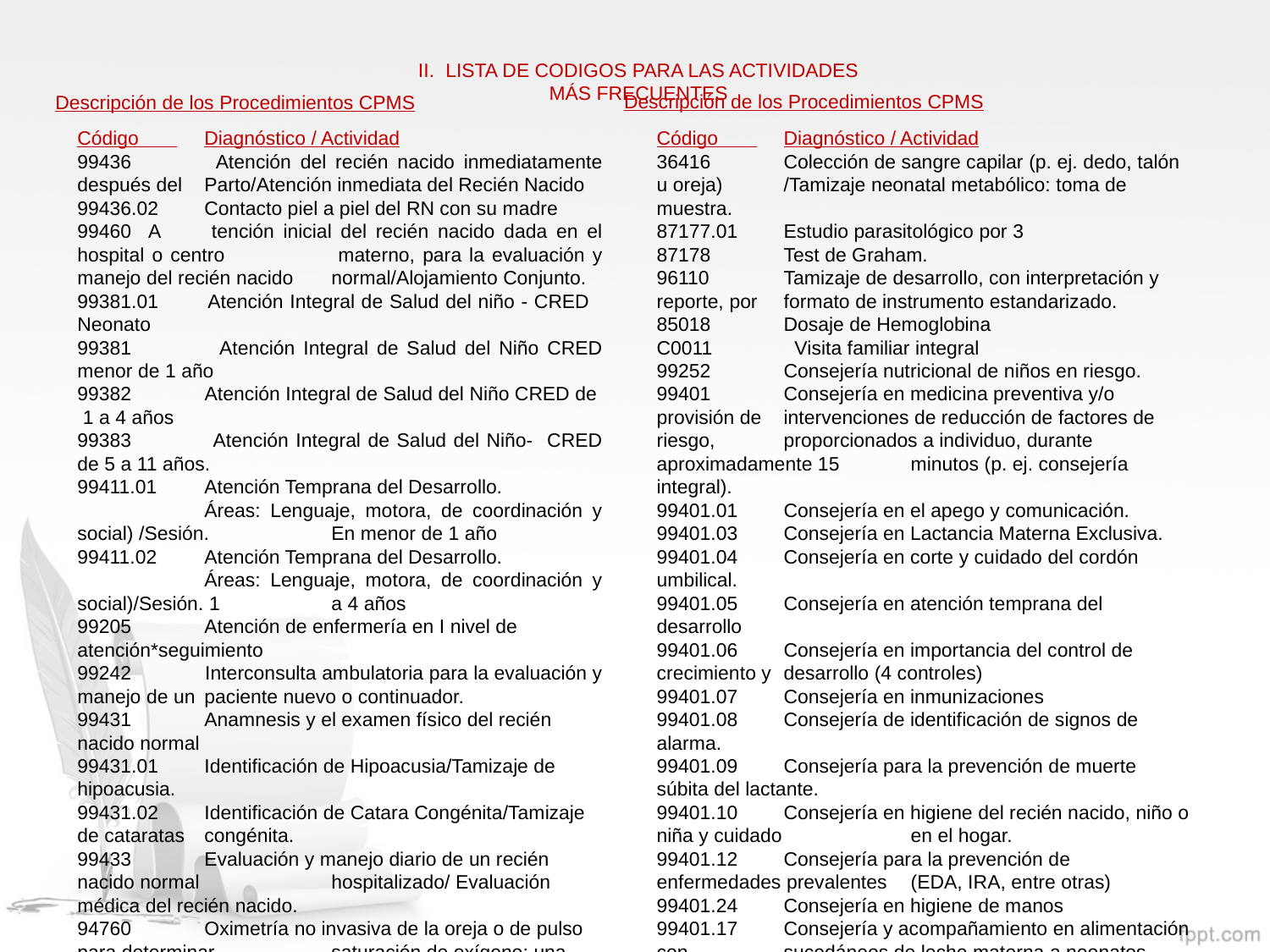

II.  LISTA DE CODIGOS PARA LAS ACTIVIDADES MÁS FRECUENTES
Descripción de los Procedimientos CPMS
Descripción de los Procedimientos CPMS
Código       	Diagnóstico / Actividad
99436   	Atención del recién nacido inmediatamente después del 	Parto/Atención inmediata del Recién Nacido
99436.02 	Contacto piel a piel del RN con su madre
99460  A	tención inicial del recién nacido dada en el hospital o centro 	materno, para la evaluación y manejo del recién nacido 	normal/Alojamiento Conjunto.
99381.01   	Atención Integral de Salud del niño - CRED   Neonato
99381     	Atención Integral de Salud del Niño CRED menor de 1 año
99382     	Atención Integral de Salud del Niño CRED de   1 a 4 años
99383     	Atención Integral de Salud del Niño-  CRED de 5 a 11 años.
99411.01 	Atención Temprana del Desarrollo.
	Áreas: Lenguaje, motora, de coordinación y social) /Sesión. 	En menor de 1 año
99411.02 	Atención Temprana del Desarrollo.
	Áreas: Lenguaje, motora, de coordinación y social)/Sesión. 1 	a 4 años
99205 	Atención de enfermería en I nivel de  atención*seguimiento
99242     	Interconsulta ambulatoria para la evaluación y manejo de un 	paciente nuevo o continuador.
99431      	Anamnesis y el examen físico del recién nacido normal
99431.01  	Identificación de Hipoacusia/Tamizaje de hipoacusia.
99431.02   	Identificación de Catara Congénita/Tamizaje de cataratas 	congénita.
99433       	Evaluación y manejo diario de un recién nacido normal 	hospitalizado/ Evaluación médica del recién nacido.
94760   	Oximetría no invasiva de la oreja o de pulso para determinar 	saturación de oxígeno; una sola determinación/ Tamizaje de 	cardiopatía congénita
99502   	Visita domiciliaria para cuidado y evaluación neonatal
99403.01  	Consejería nutricional: Alimentación saludable
Código       	Diagnóstico / Actividad
36416     	Colección de sangre capilar (p. ej. dedo, talón u oreja) 	/Tamizaje neonatal metabólico: toma de muestra.
87177.01  	Estudio parasitológico por 3
87178     	Test de Graham.
96110    	Tamizaje de desarrollo, con interpretación y reporte, por 	formato de instrumento estandarizado.
85018      	Dosaje de Hemoglobina
C0011               Visita familiar integral
99252  	Consejería nutricional de niños en riesgo.
99401  	Consejería en medicina preventiva y/o provisión de 	intervenciones de reducción de factores de riesgo, 	proporcionados a individuo, durante aproximadamente 15 	minutos (p. ej. consejería integral).
99401.01  	Consejería en el apego y comunicación.
99401.03 	Consejería en Lactancia Materna Exclusiva.
99401.04  	Consejería en corte y cuidado del cordón umbilical.
99401.05  	Consejería en atención temprana del desarrollo
99401.06  	Consejería en importancia del control de crecimiento y 	desarrollo (4 controles)
99401.07 	Consejería en inmunizaciones
99401.08  	Consejería de identificación de signos de alarma.
99401.09  	Consejería para la prevención de muerte súbita del lactante.
99401.10  	Consejería en higiene del recién nacido, niño o niña y cuidado 	en el hogar.
99401.12  	Consejería para la prevención de enfermedades prevalentes 	(EDA, IRA, entre otras)
99401.24 	Consejería en higiene de manos
99401.17  	Consejería y acompañamiento en alimentación con 	sucedáneos de leche materna a neonatos expuestos al VIH
99401.25  	Consejería en pautas de crianza, buen trato, comunicación y 	cuidados adecuados.